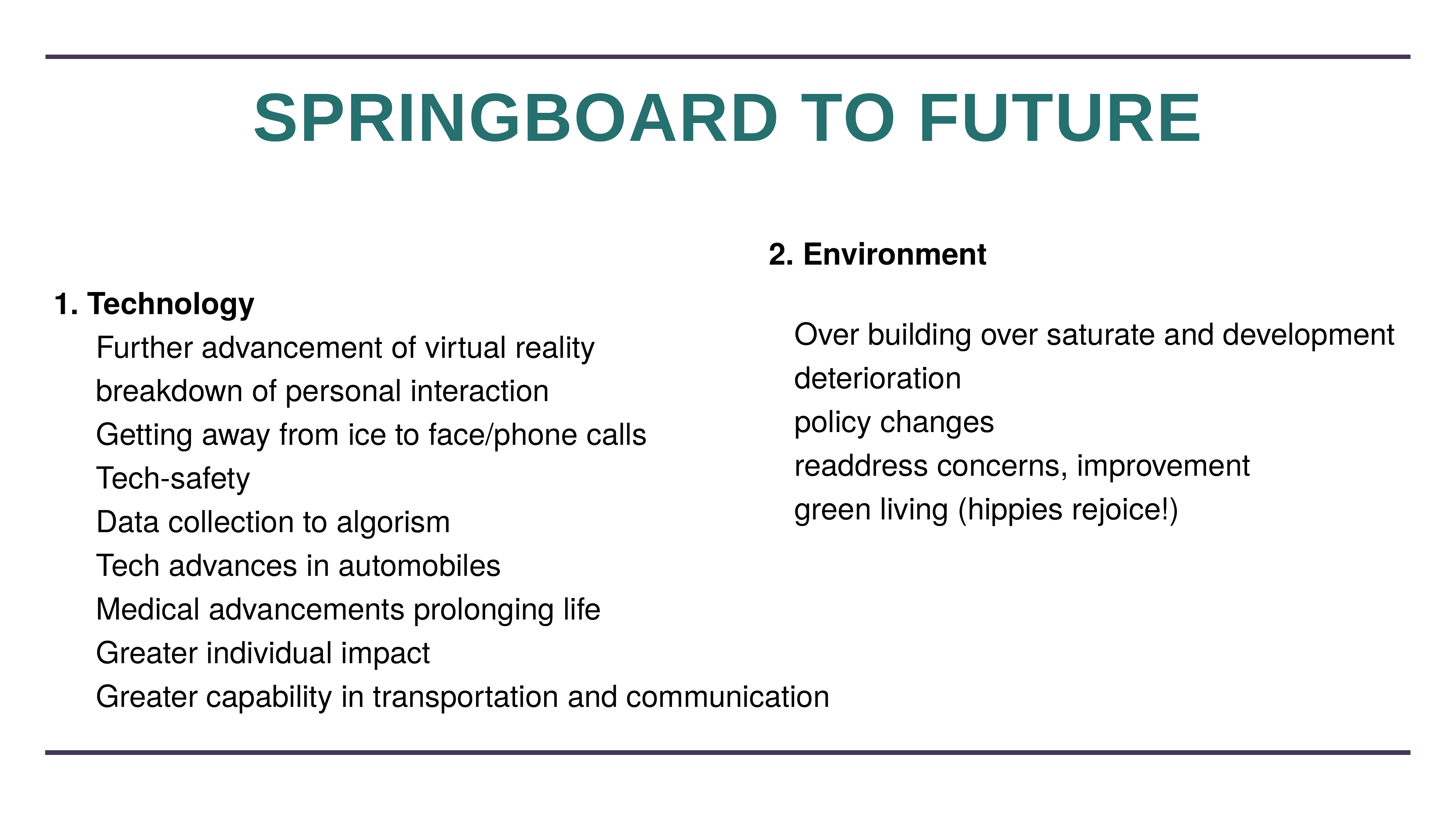

# SPRINGBOARD TO FUTURE
2. Environment

   Over building over saturate and development
   deterioration
   policy changes
   readdress concerns, improvement
   green living (hippies rejoice!)

1. Technology
     Further advancement of virtual reality
     breakdown of personal interaction
     Getting away from ice to face/phone calls
     Tech-safety
     Data collection to algorism
     Tech advances in automobiles
     Medical advancements prolonging life
     Greater individual impact
     Greater capability in transportation and communication